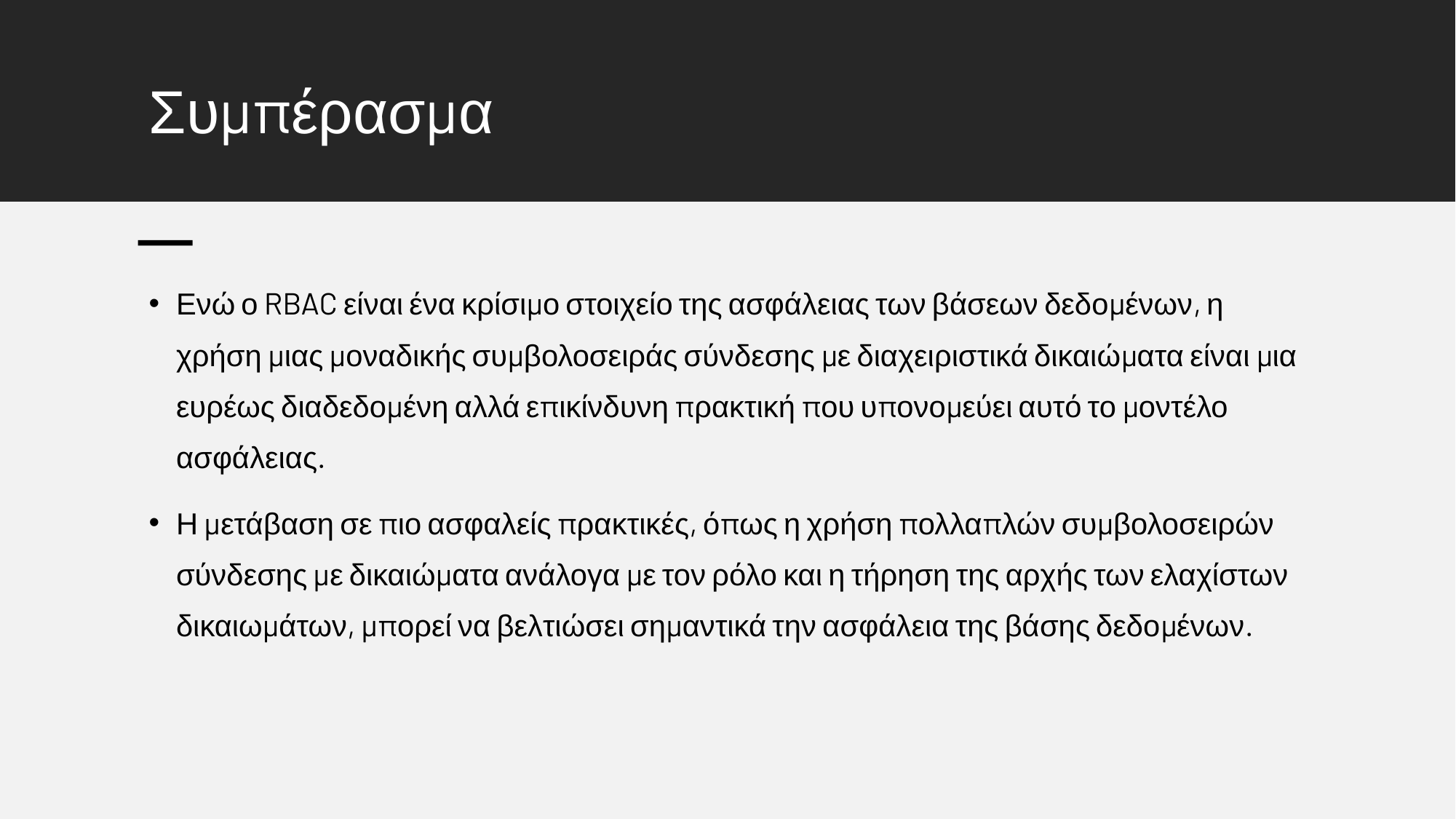

# Συμπέρασμα

Ενώ ο RBAC είναι ένα κρίσιμο στοιχείο της ασφάλειας των βάσεων δεδομένων, η χρήση μιας μοναδικής συμβολοσειράς σύνδεσης με διαχειριστικά δικαιώματα είναι μια ευρέως διαδεδομένη αλλά επικίνδυνη πρακτική που υπονομεύει αυτό το μοντέλο ασφάλειας.
Η μετάβαση σε πιο ασφαλείς πρακτικές, όπως η χρήση πολλαπλών συμβολοσειρών σύνδεσης με δικαιώματα ανάλογα με τον ρόλο και η τήρηση της αρχής των ελαχίστων δικαιωμάτων, μπορεί να βελτιώσει σημαντικά την ασφάλεια της βάσης δεδομένων.